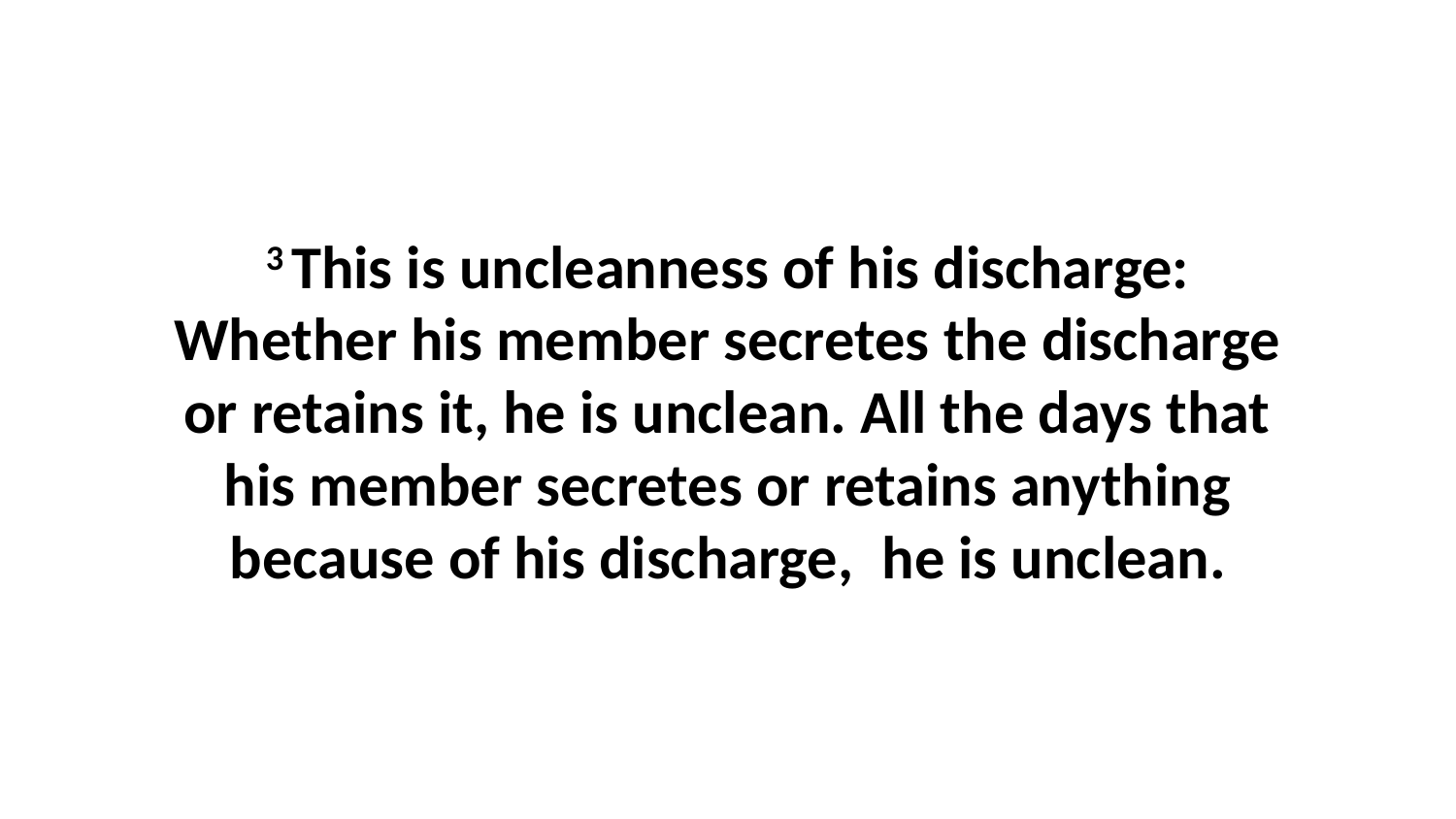

3 This is uncleanness of his discharge: Whether his member secretes the discharge or retains it, he is unclean. All the days that his member secretes or retains anything because of his discharge,  he is unclean.